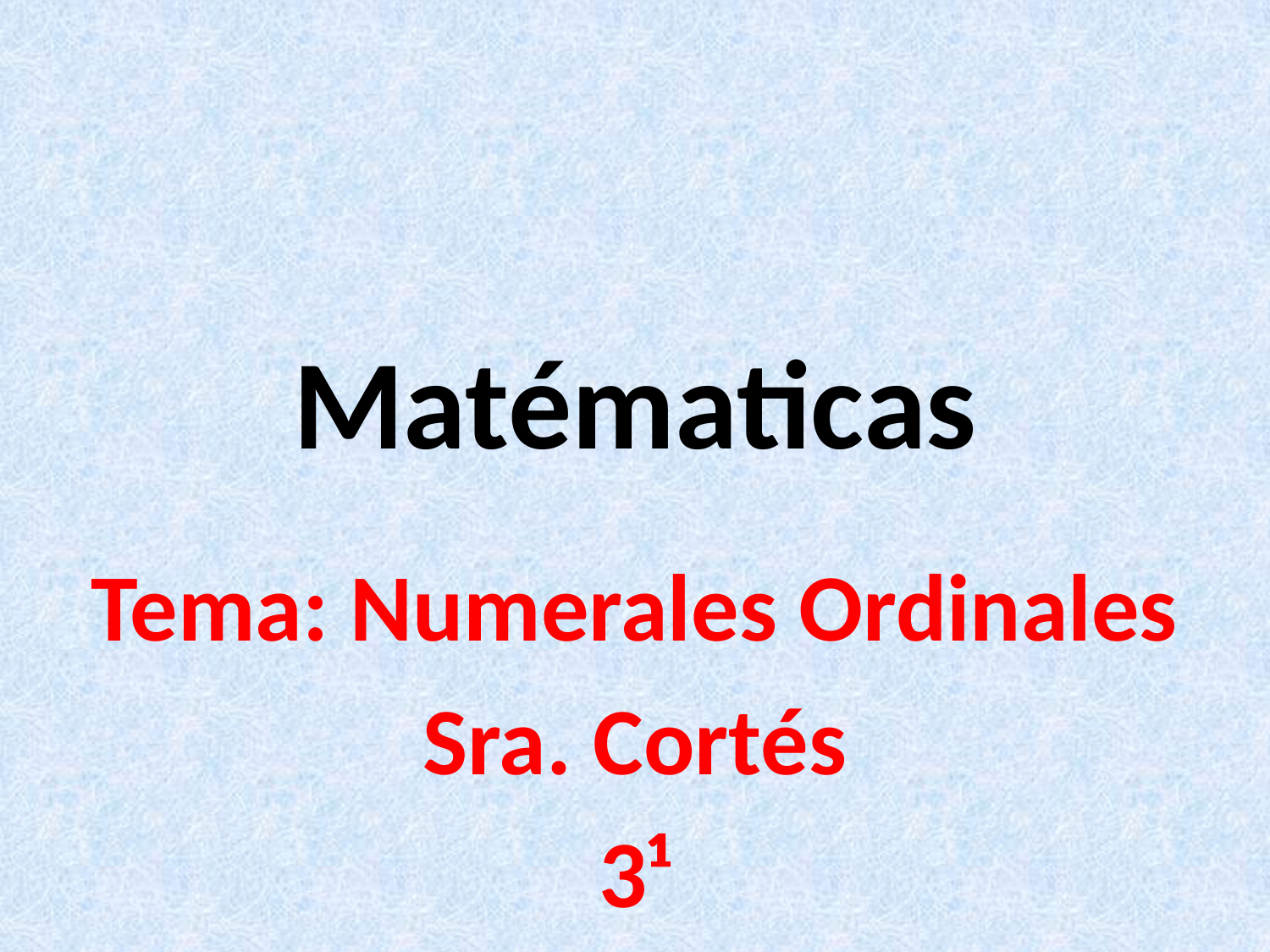

# Matématicas
Tema: Numerales Ordinales
Sra. Cortés
3¹